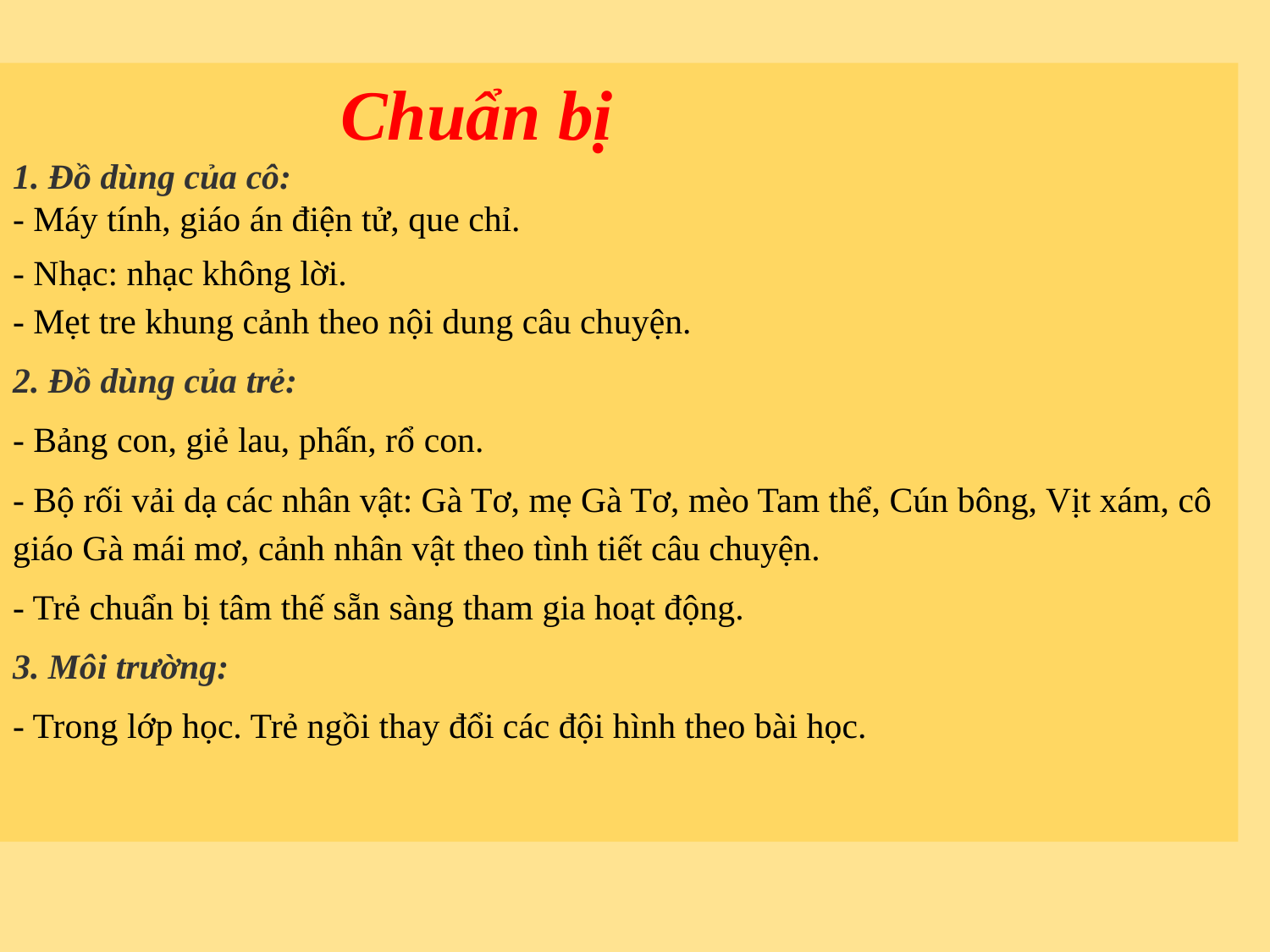

Chuẩn bị
1. Đồ dùng của cô:
- Máy tính, giáo án điện tử, que chỉ.
- Nhạc: nhạc không lời.
- Mẹt tre khung cảnh theo nội dung câu chuyện.
2. Đồ dùng của trẻ:
- Bảng con, giẻ lau, phấn, rổ con.
- Bộ rối vải dạ các nhân vật: Gà Tơ, mẹ Gà Tơ, mèo Tam thể, Cún bông, Vịt xám, cô giáo Gà mái mơ, cảnh nhân vật theo tình tiết câu chuyện.
- Trẻ chuẩn bị tâm thế sẵn sàng tham gia hoạt động.
3. Môi trường:
- Trong lớp học. Trẻ ngồi thay đổi các đội hình theo bài học.